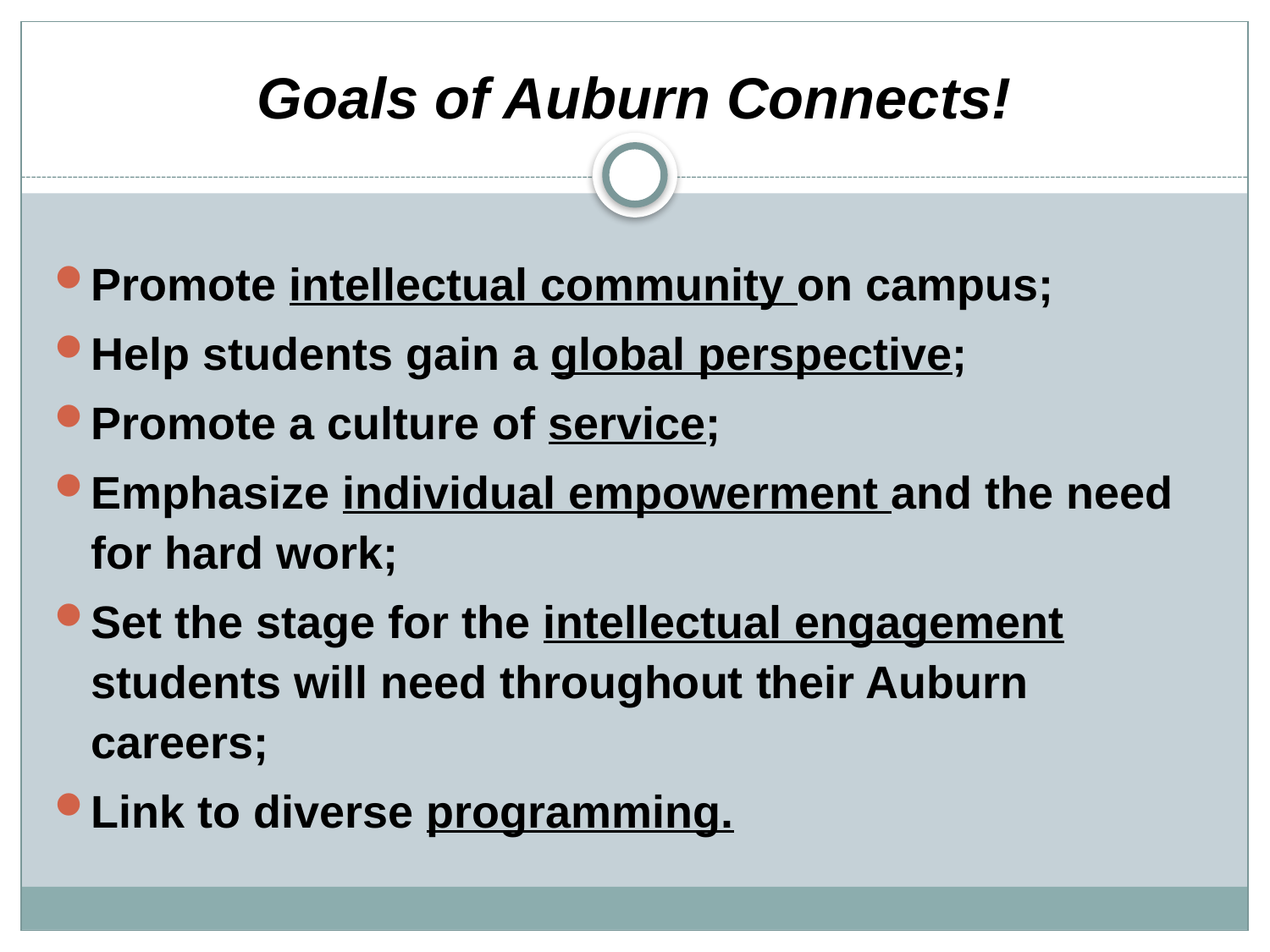

# Goals of Auburn Connects!
Promote intellectual community on campus;
Help students gain a global perspective;
Promote a culture of service;
Emphasize individual empowerment and the need for hard work;
Set the stage for the intellectual engagement students will need throughout their Auburn careers;
Link to diverse programming.